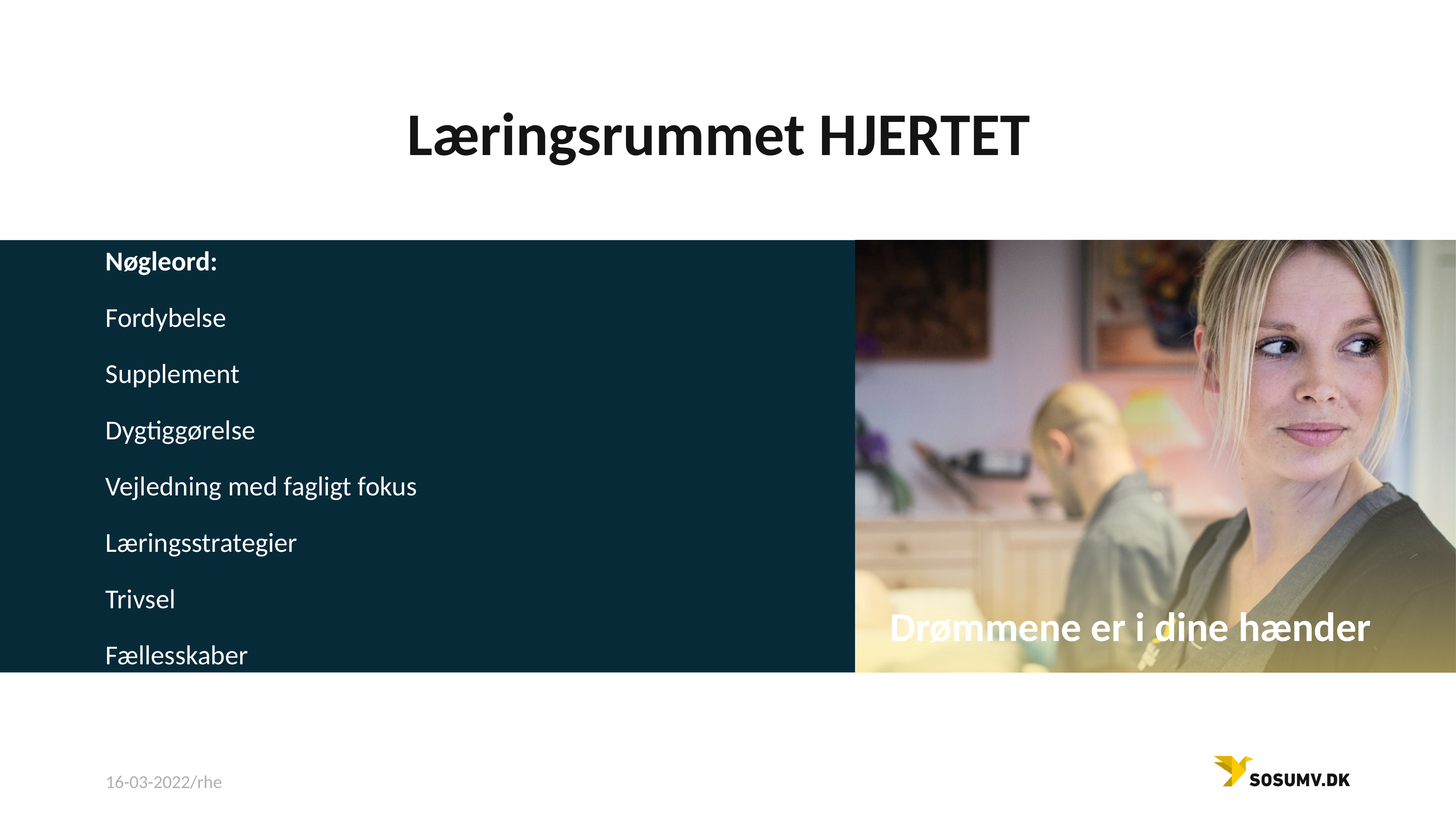

# Læringsrummet HJERTET
Nøgleord:
Fordybelse
Supplement
Dygtiggørelse
Vejledning med fagligt fokus
Læringsstrategier
Trivsel
Fællesskaber

Drømmene er i dine hænder
16-03-2022/rhe